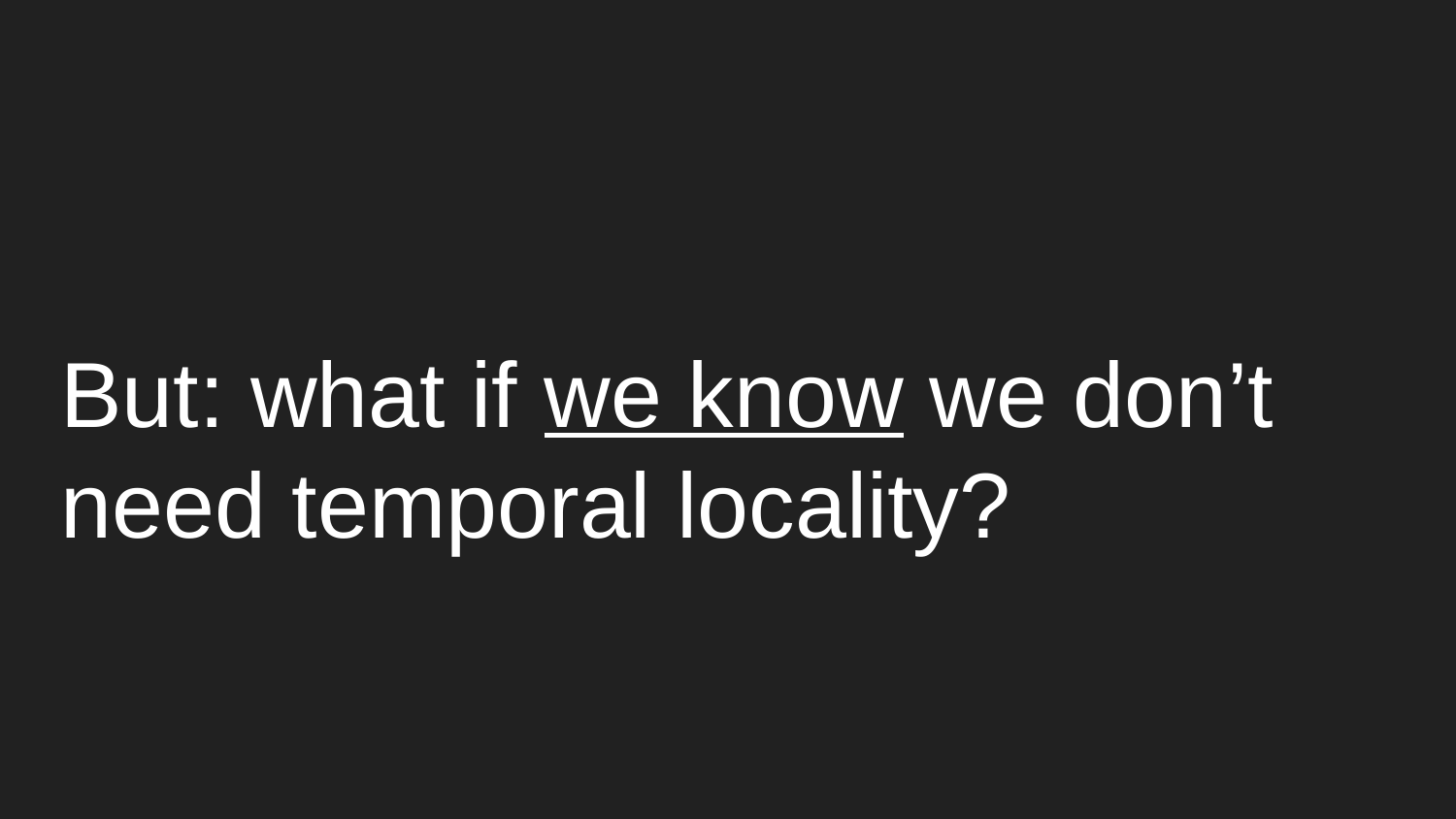

# But: what if we know we don’t need temporal locality?